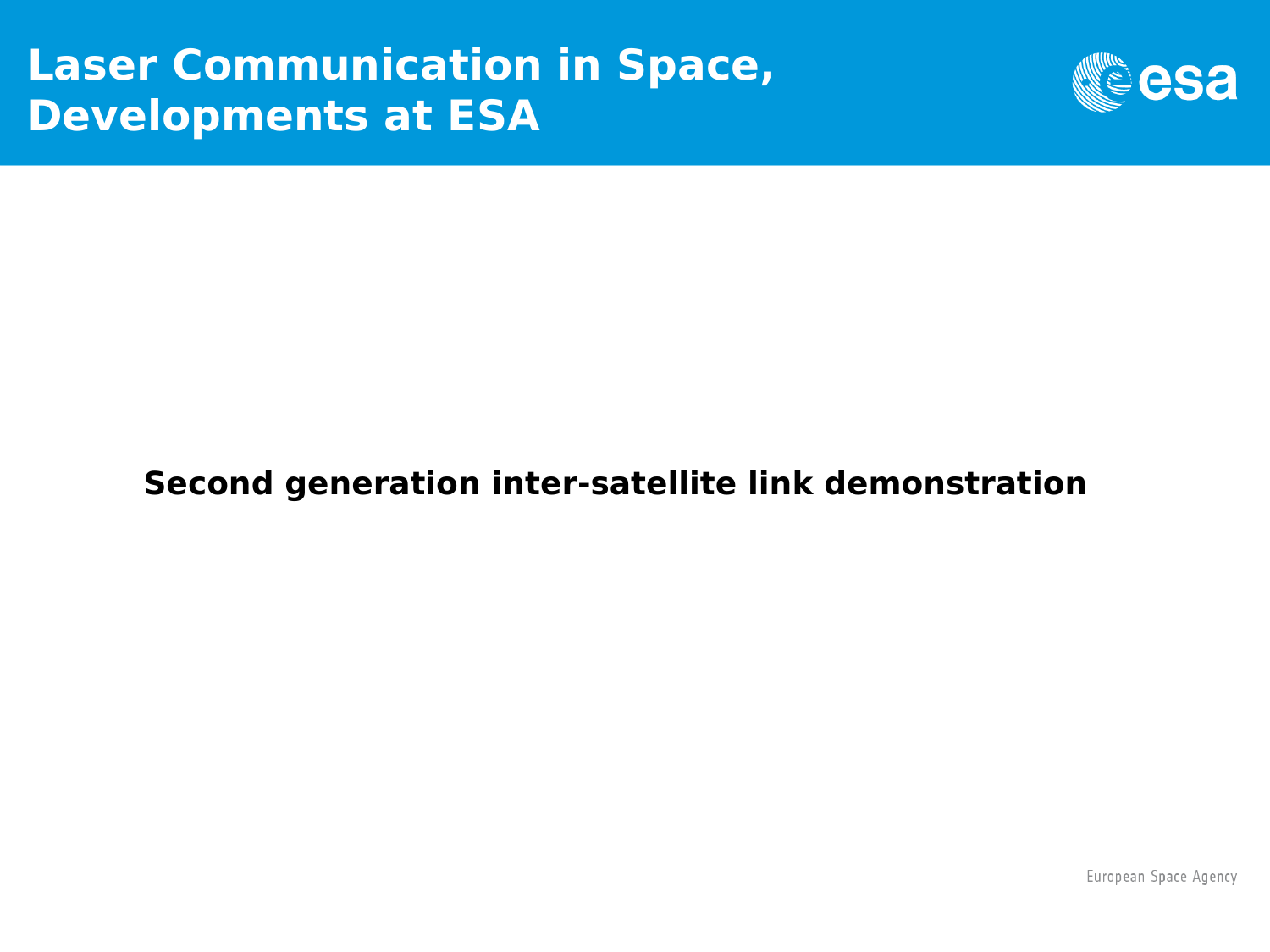

Laser Communication in Space, Developments at ESA

Second generation inter-satellite link demonstration